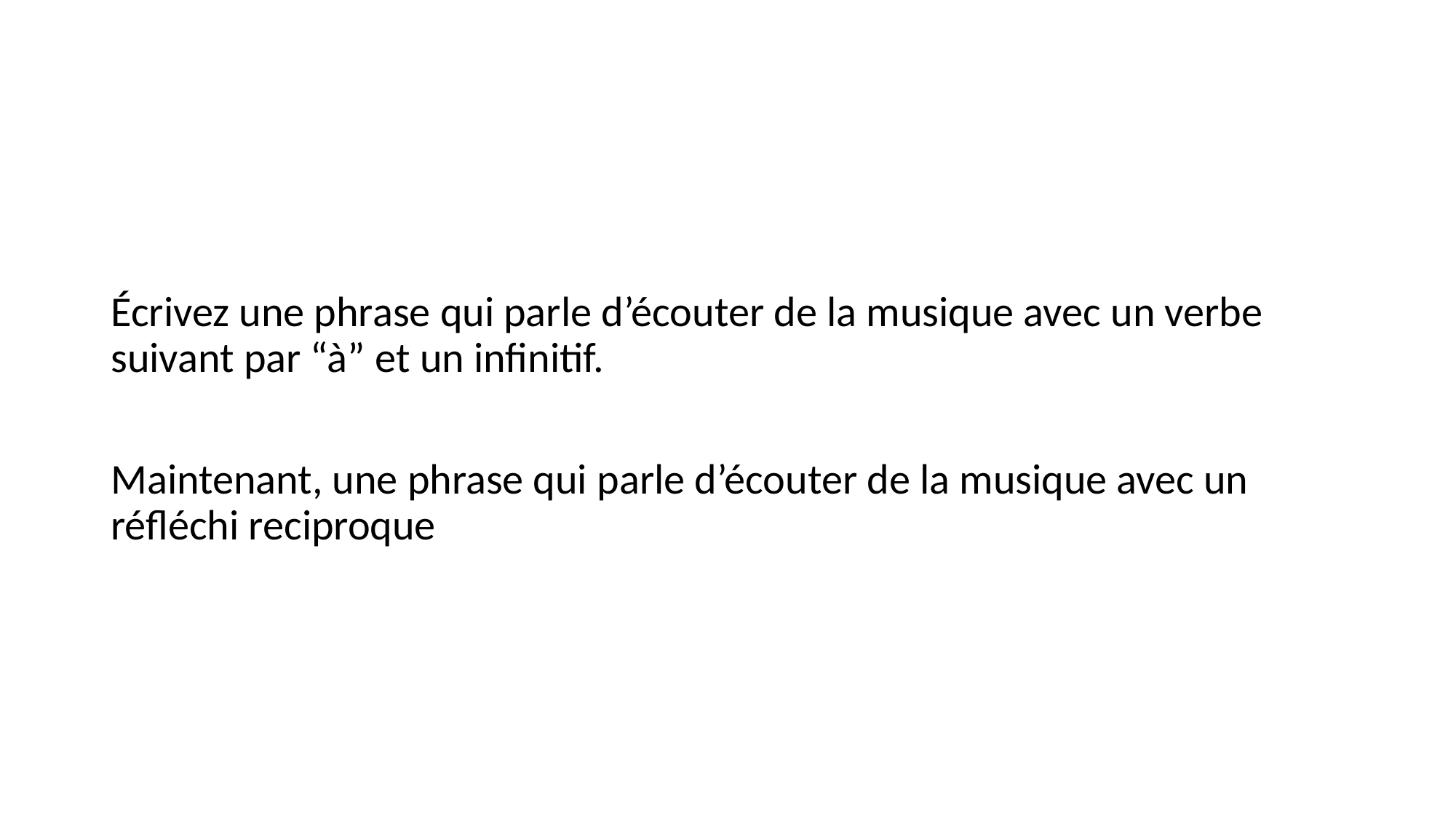

#

Écrivez une phrase qui parle d’écouter de la musique avec un verbe suivant par “à” et un infinitif.

Maintenant, une phrase qui parle d’écouter de la musique avec un réfléchi reciproque